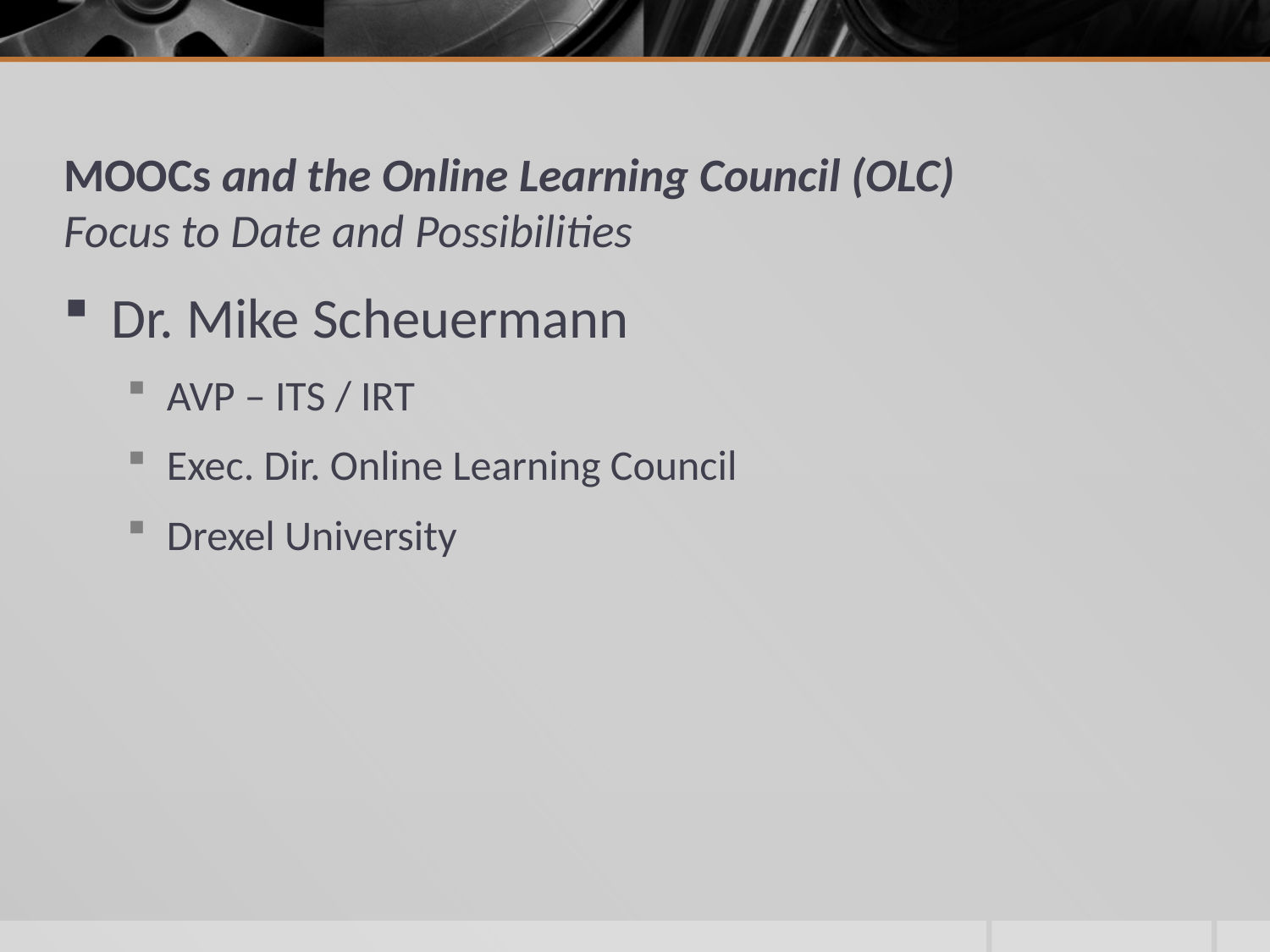

# MOOCs and the Online Learning Council (OLC) Focus to Date and Possibilities
Dr. Mike Scheuermann
AVP – ITS / IRT
Exec. Dir. Online Learning Council
Drexel University